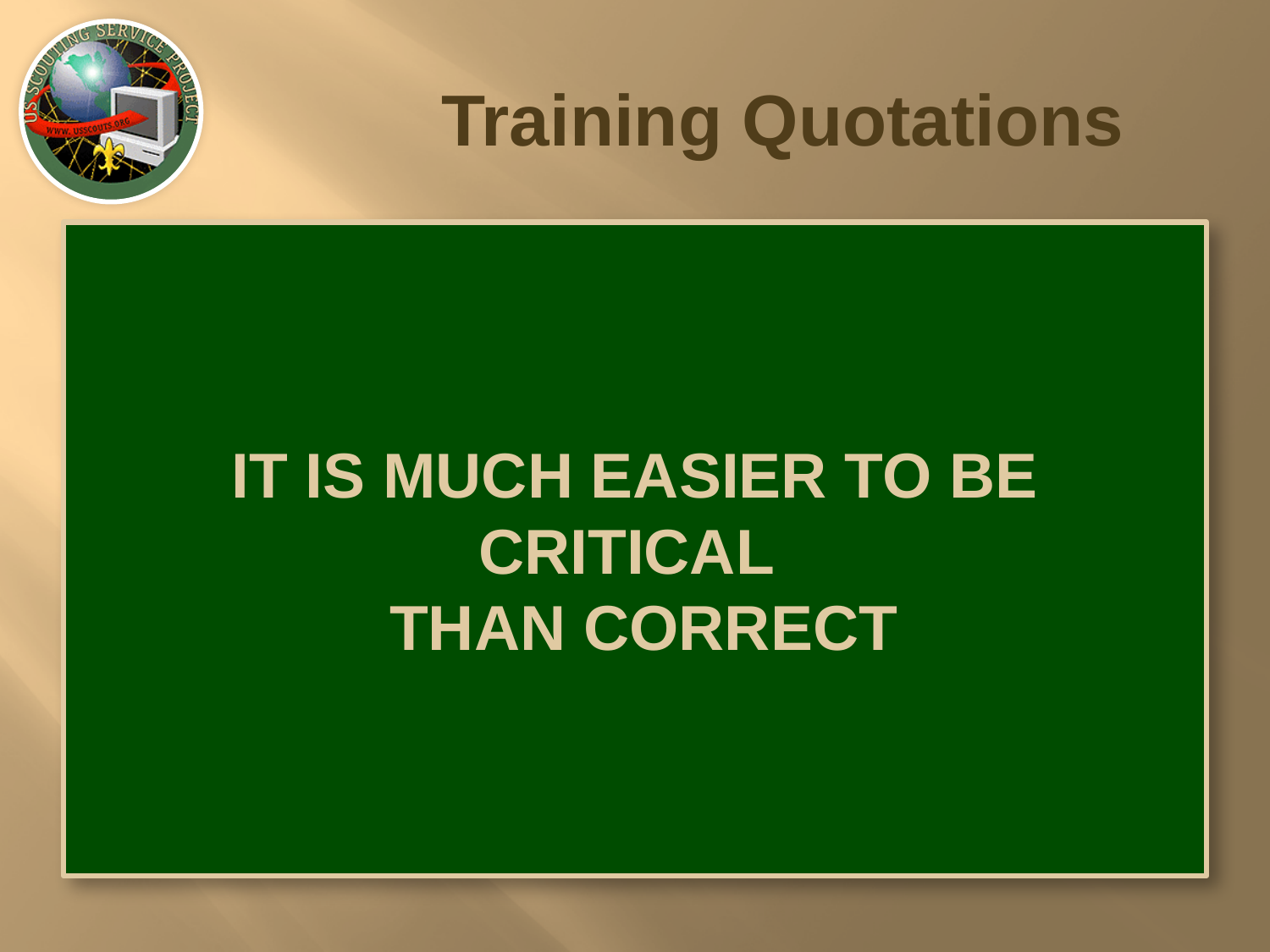

# Training Quotations
IT IS MUCH EASIER TO BE CRITICAL
 THAN CORRECT